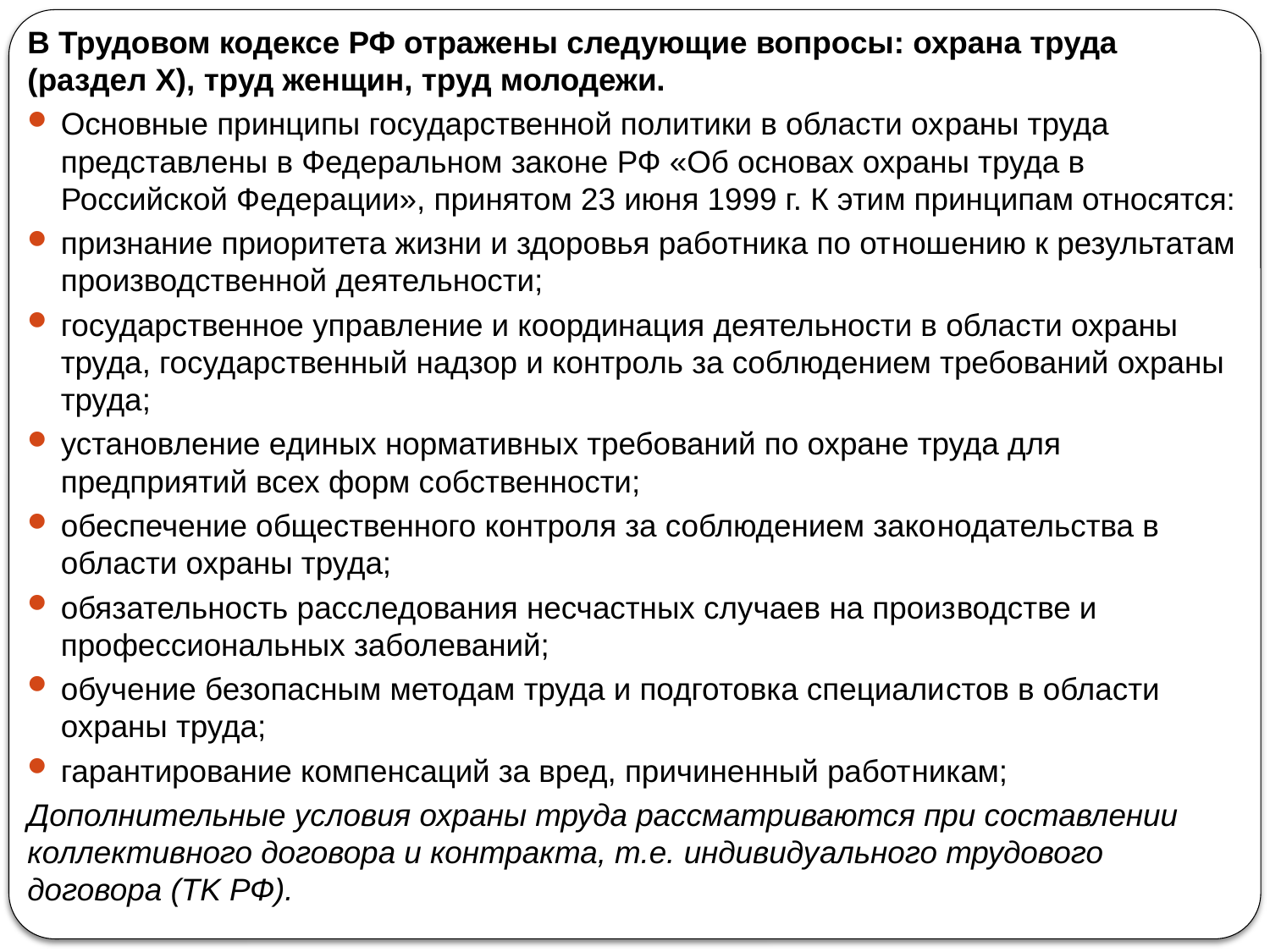

В Трудовом кодексе РФ отражены следующие вопросы: охрана труда (раздел X), труд женщин, труд молодежи.
Основные принципы государственной политики в области ох­раны труда представлены в Федеральном законе РФ «Об основах охраны труда в Российской Федерации», принятом 23 июня 1999 г. К этим принципам относятся:
признание приоритета жизни и здоровья работника по от­ношению к результатам производственной деятельности;
государственное управление и координация деятельности в области охраны труда, государственный надзор и контроль за соблюдением требований охраны труда;
установление единых нормативных требований по охране труда для предприятий всех форм собственности;
обеспечение общественного контроля за соблюдением зако­нодательства в области охраны труда;
обязательность расследования несчастных случаев на произ­водстве и профессиональных заболеваний;
обучение безопасным методам труда и подготовка специали­стов в области охраны труда;
гарантирование компенсаций за вред, причиненный работ­никам;
Дополнительные условия охраны труда рассматриваются при составлении коллективного договора и контракта, т.е. индивиду­ального трудового договора (TK РФ).